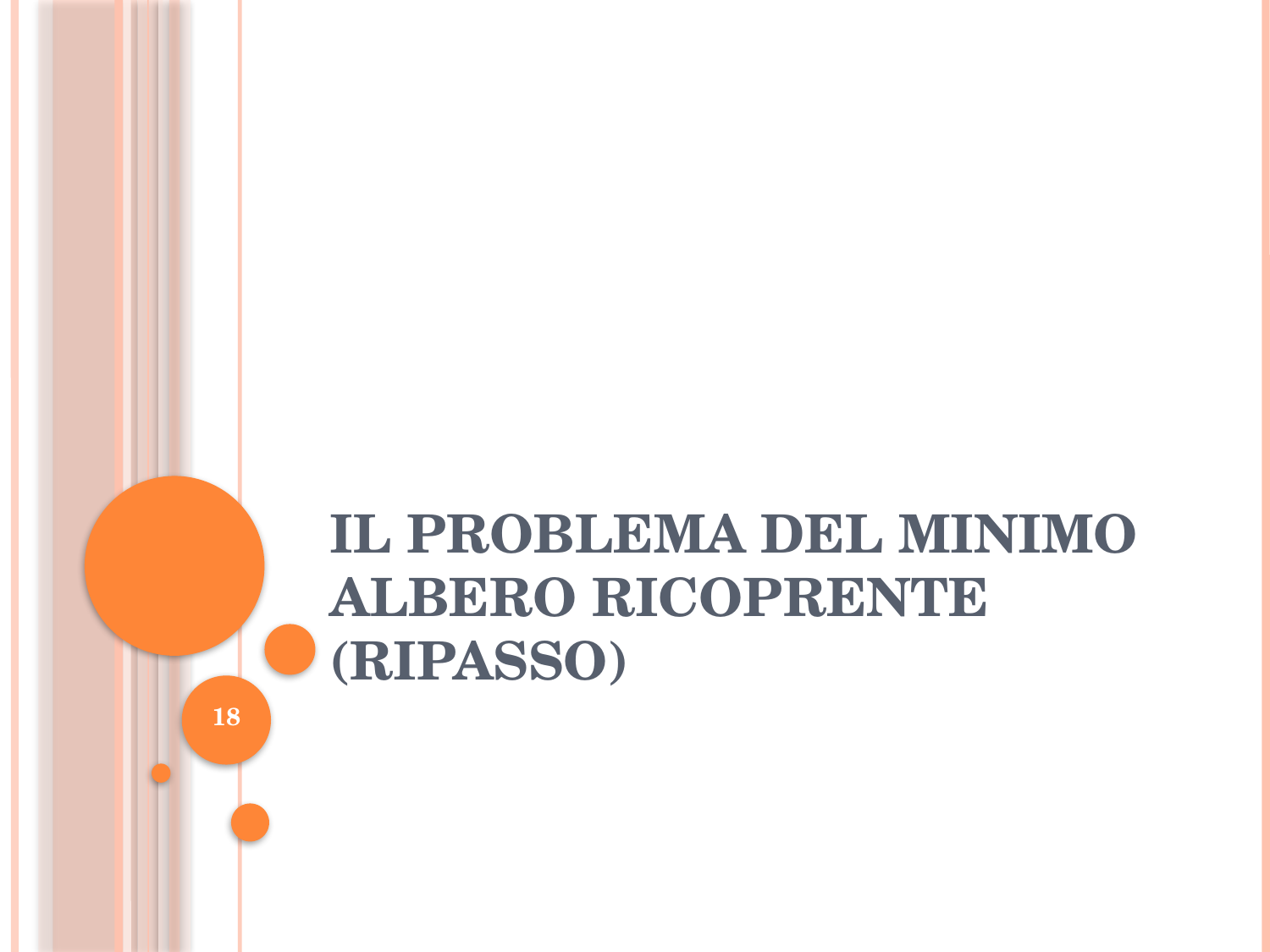

# Il Problema del Minimo Albero Ricoprente (ripasso)
18